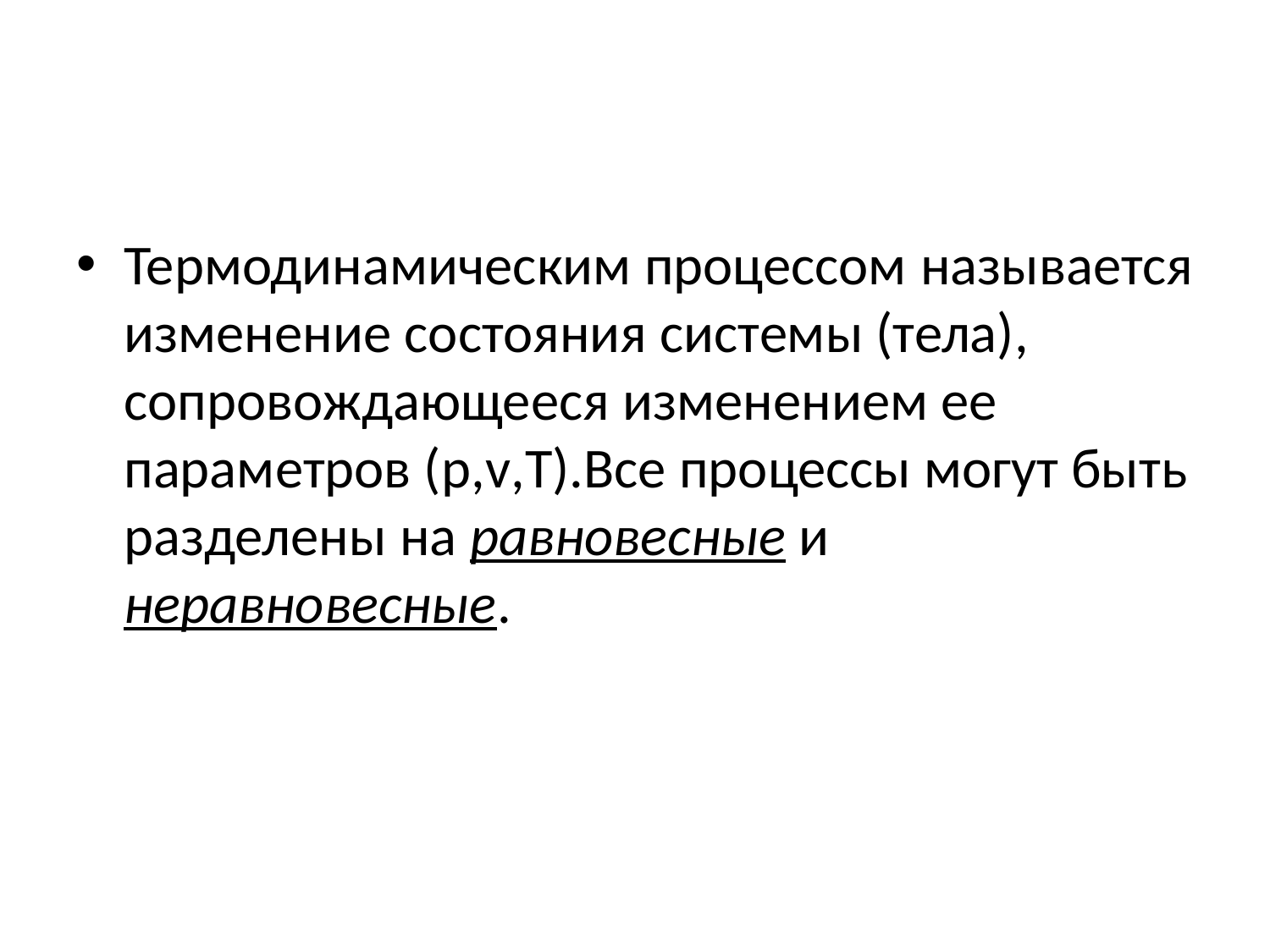

#
Термодинамическим процессом называется изменение состояния системы (тела), сопровождающееся изменением ее параметров (р,v,Т).Все процессы могут быть разделены на равновесные и неравновесные.